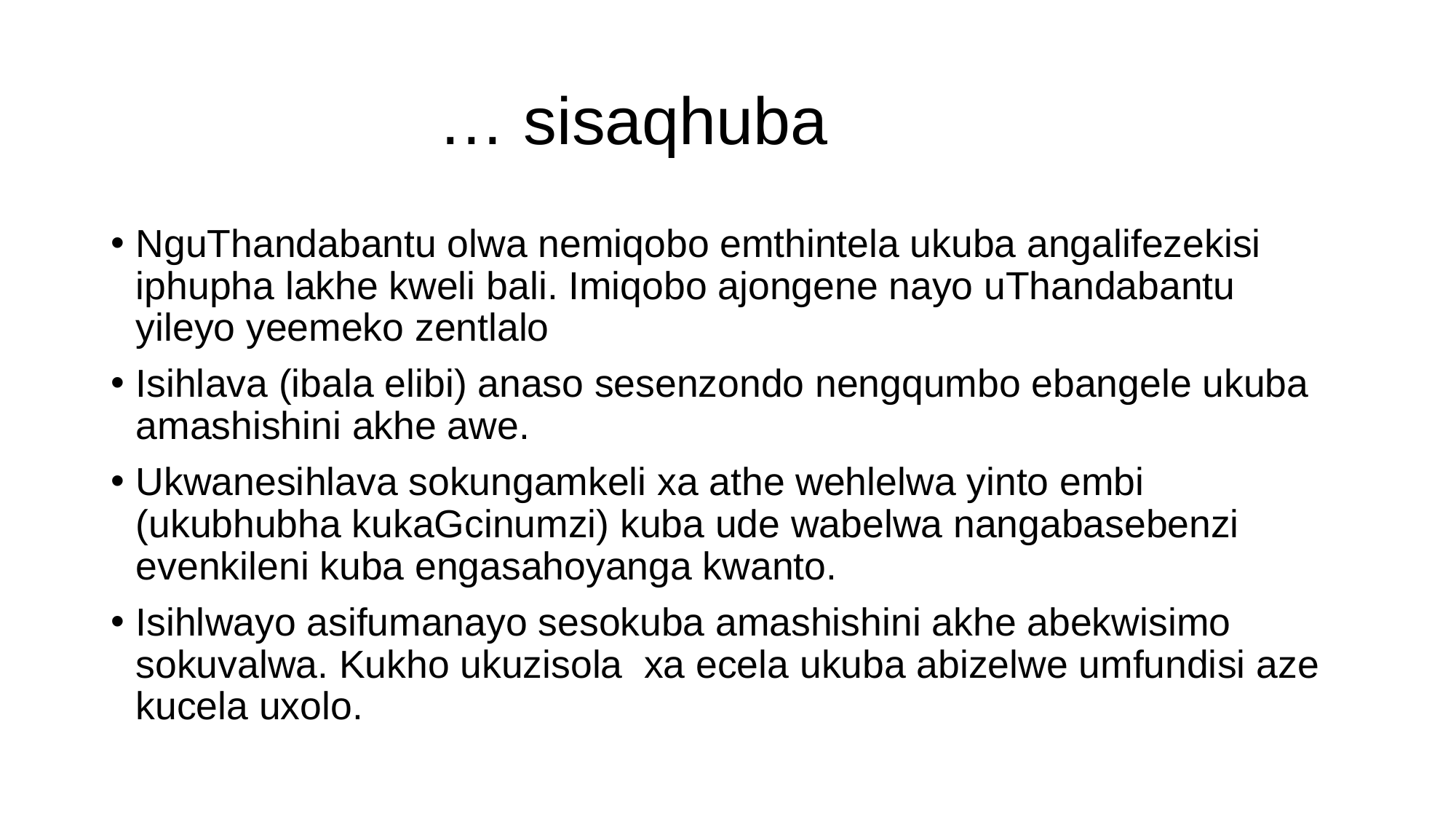

# … sisaqhuba
NguThandabantu olwa nemiqobo emthintela ukuba angalifezekisi iphupha lakhe kweli bali. Imiqobo ajongene nayo uThandabantu yileyo yeemeko zentlalo
Isihlava (ibala elibi) anaso sesenzondo nengqumbo ebangele ukuba amashishini akhe awe.
Ukwanesihlava sokungamkeli xa athe wehlelwa yinto embi (ukubhubha kukaGcinumzi) kuba ude wabelwa nangabasebenzi evenkileni kuba engasahoyanga kwanto.
Isihlwayo asifumanayo sesokuba amashishini akhe abekwisimo sokuvalwa. Kukho ukuzisola  xa ecela ukuba abizelwe umfundisi aze kucela uxolo.